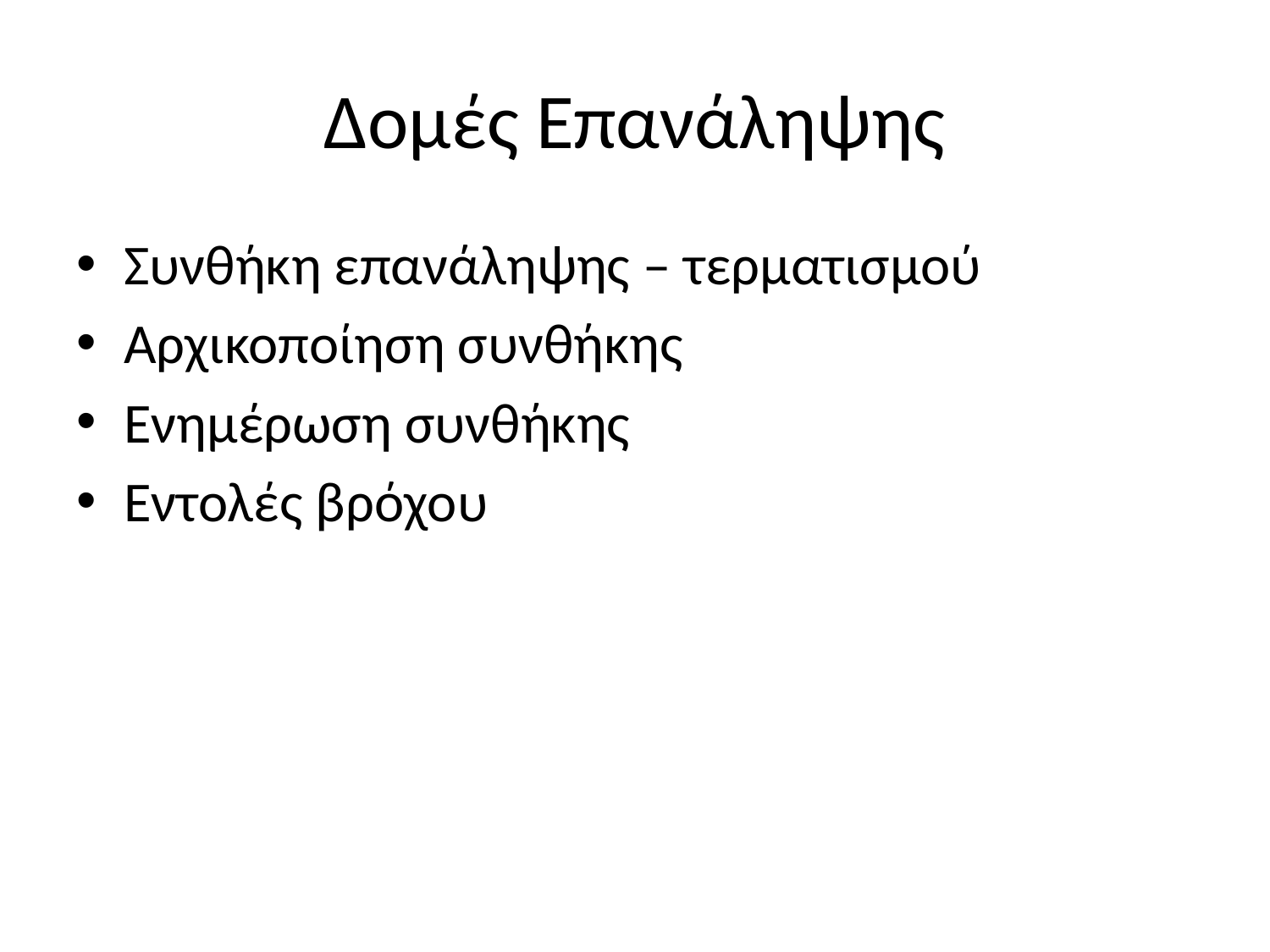

# Δομές Επανάληψης
Συνθήκη επανάληψης – τερματισμού
Αρχικοποίηση συνθήκης
Ενημέρωση συνθήκης
Εντολές βρόχου